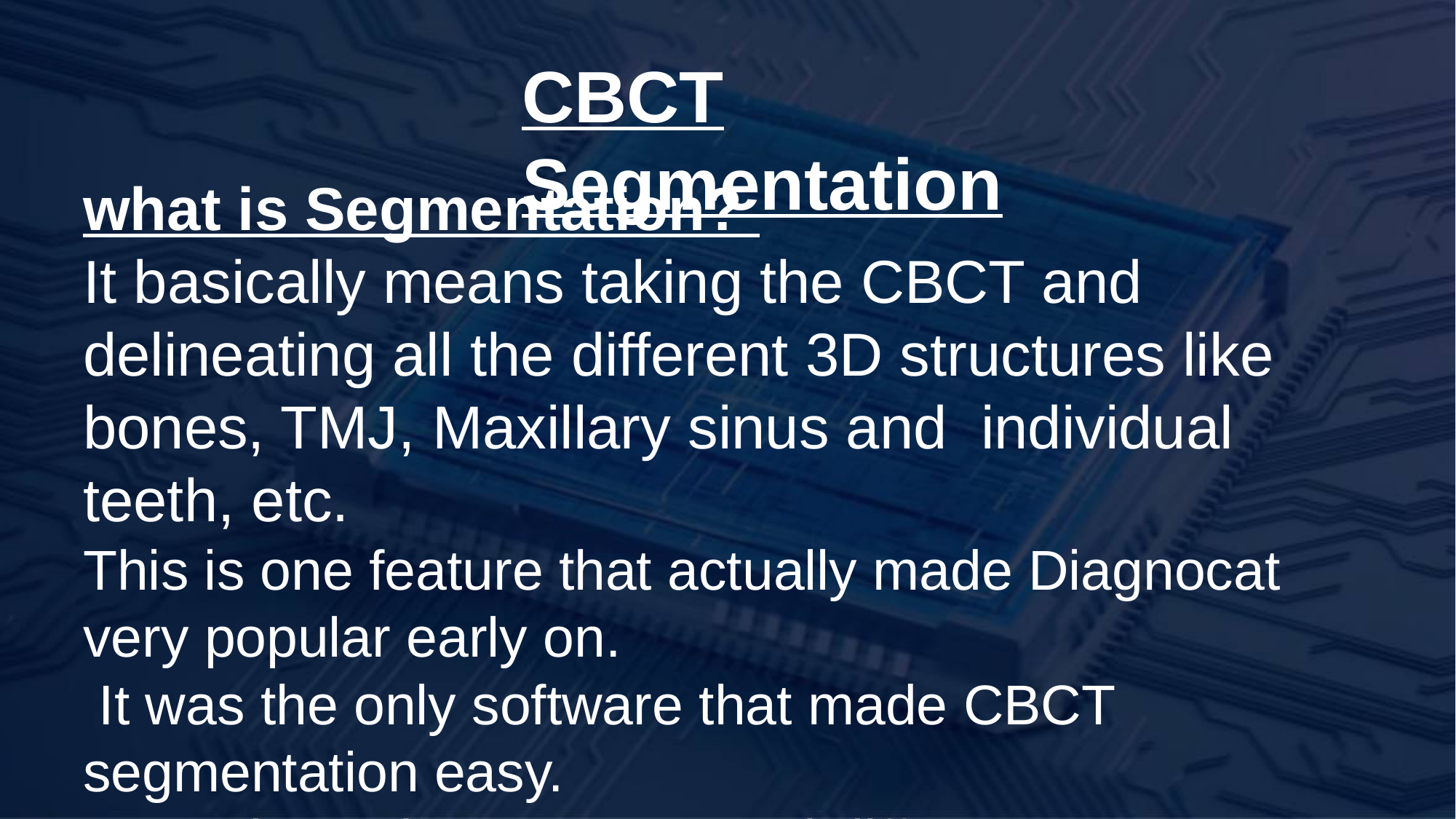

CBCT Segmentation
what is Segmentation?
It basically means taking the CBCT and delineating all the different 3D structures like  bones, TMJ, Maxillary sinus and  individual teeth, etc.
This is one feature that actually made Diagnocat very popular early on.
 It was the only software that made CBCT segmentation easy.
Nowadays, there are several different companies and software that carry out segmentation, But Diagnocat was the first and is still arguably the best at it.